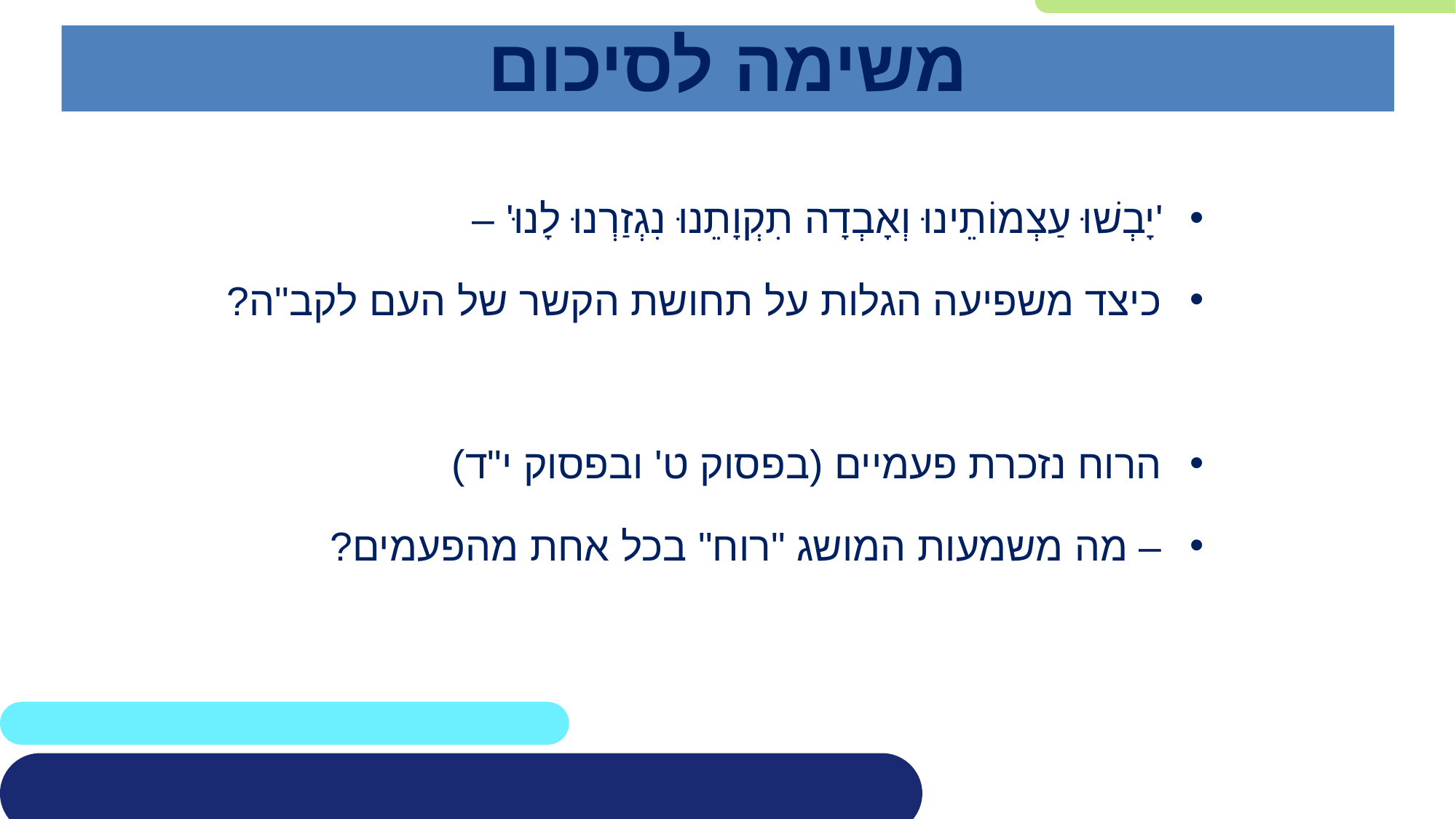

# משימה לסיכום
'יָבְשׁוּ עַצְמוֹתֵינוּ וְאָבְדָה תִקְוָתֵנוּ נִגְזַרְנוּ לָנוּ' –
כיצד משפיעה הגלות על תחושת הקשר של העם לקב"ה?

הרוח נזכרת פעמיים (בפסוק ט' ובפסוק י"ד)
– מה משמעות המושג "רוח" בכל אחת מהפעמים?